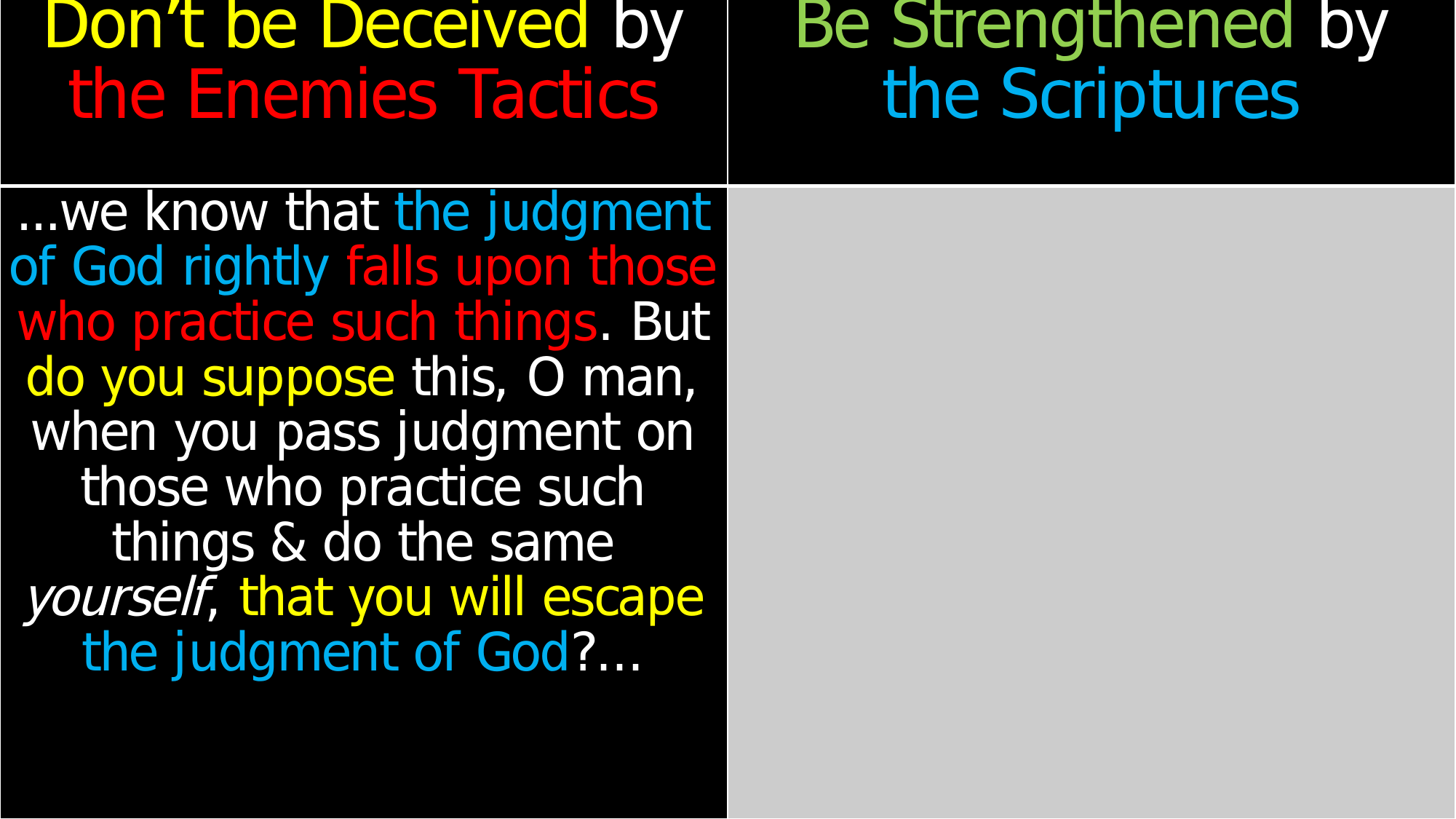

| Don’t be Deceived by the Enemies Tactics | Be Strengthened by the Scriptures |
| --- | --- |
| …we know that the judgment of God rightly falls upon those who practice such things. But do you suppose this, O man, when you pass judgment on those who practice such things & do the same yourself, that you will escape the judgment of God?... |  |